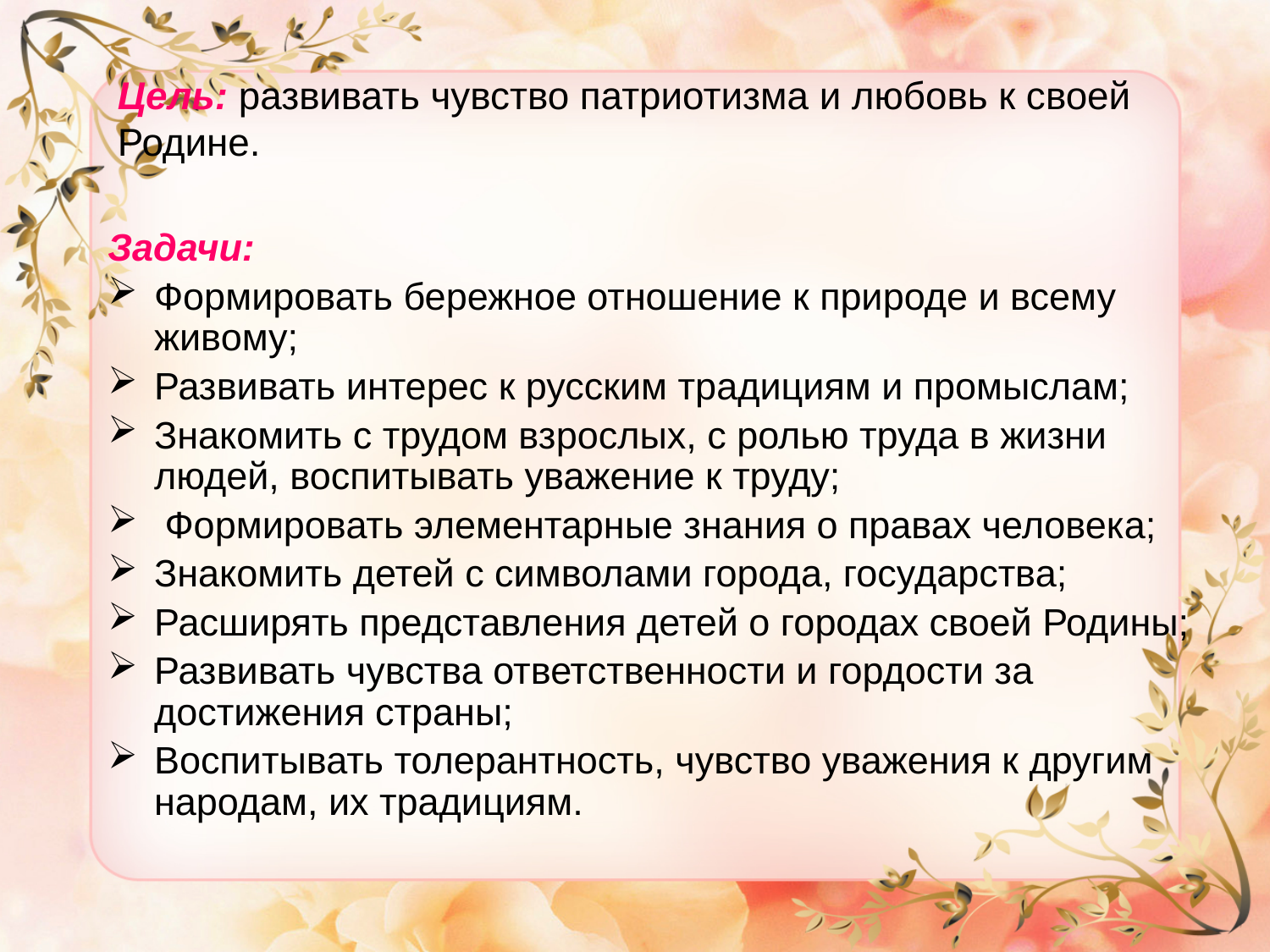

# Цель: развивать чувство патриотизма и любовь к своей Родине.
Задачи:
Формировать бережное отношение к природе и всему живому;
Развивать интерес к русским традициям и промыслам;
Знакомить с трудом взрослых, с ролью труда в жизни людей, воспитывать уважение к труду;
 Формировать элементарные знания о правах человека;
Знакомить детей с символами города, государства;
Расширять представления детей о городах своей Родины;
Развивать чувства ответственности и гордости за достижения страны;
Воспитывать толерантность, чувство уважения к другим народам, их традициям.